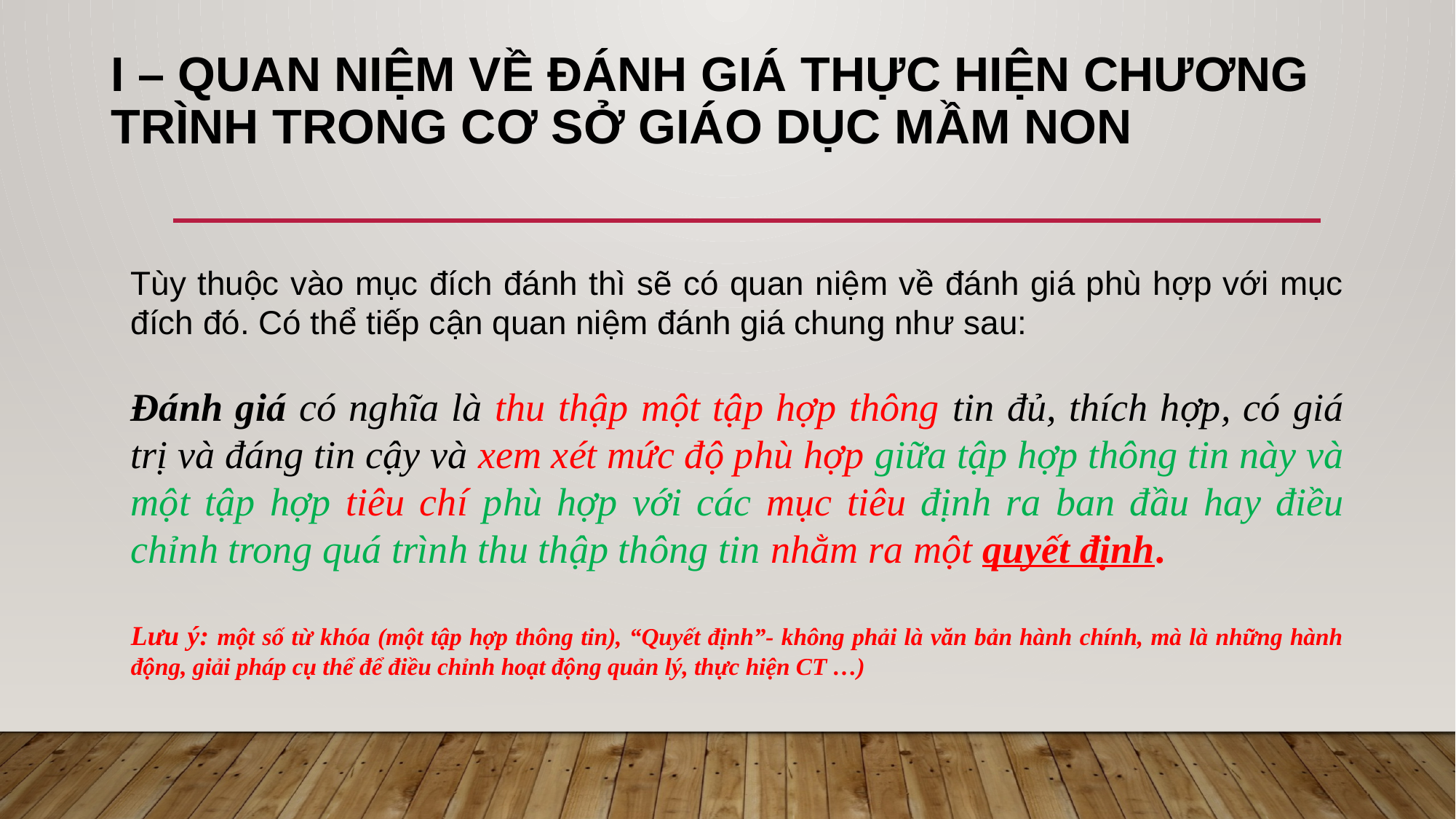

# I – QUAN NIỆM VỀ ĐÁNH GIÁ THỰC HIỆN CHƯƠNG TRÌNH TRONG CƠ SỞ GIÁO DỤC MẦM NON
Tùy thuộc vào mục đích đánh thì sẽ có quan niệm về đánh giá phù hợp với mục đích đó. Có thể tiếp cận quan niệm đánh giá chung như sau:

Đánh giá có nghĩa là thu thập một tập hợp thông tin đủ, thích hợp, có giá trị và đáng tin cậy và xem xét mức độ phù hợp giữa tập hợp thông tin này và một tập hợp tiêu chí phù hợp với các mục tiêu định ra ban đầu hay điều chỉnh trong quá trình thu thập thông tin nhằm ra một quyết định.

Lưu ý: một số từ khóa (một tập hợp thông tin), “Quyết định”- không phải là văn bản hành chính, mà là những hành động, giải pháp cụ thể để điều chỉnh hoạt động quản lý, thực hiện CT …)